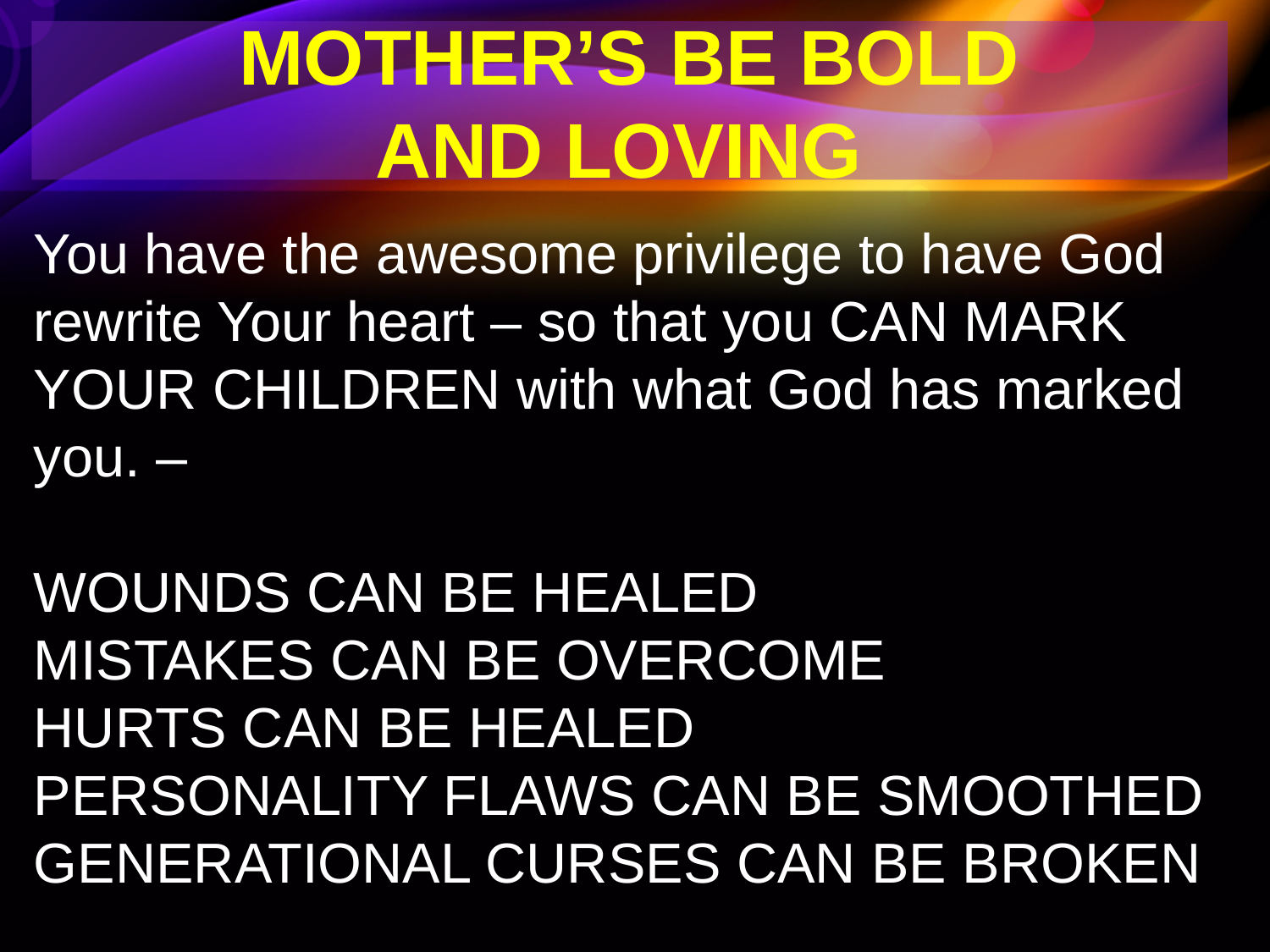

MOTHER’S BE BOLD
AND LOVING
You have the awesome privilege to have God rewrite Your heart – so that you CAN MARK YOUR CHILDREN with what God has marked you. –

WOUNDS CAN BE HEALED
MISTAKES CAN BE OVERCOME
HURTS CAN BE HEALED
PERSONALITY FLAWS CAN BE SMOOTHED
GENERATIONAL CURSES CAN BE BROKEN